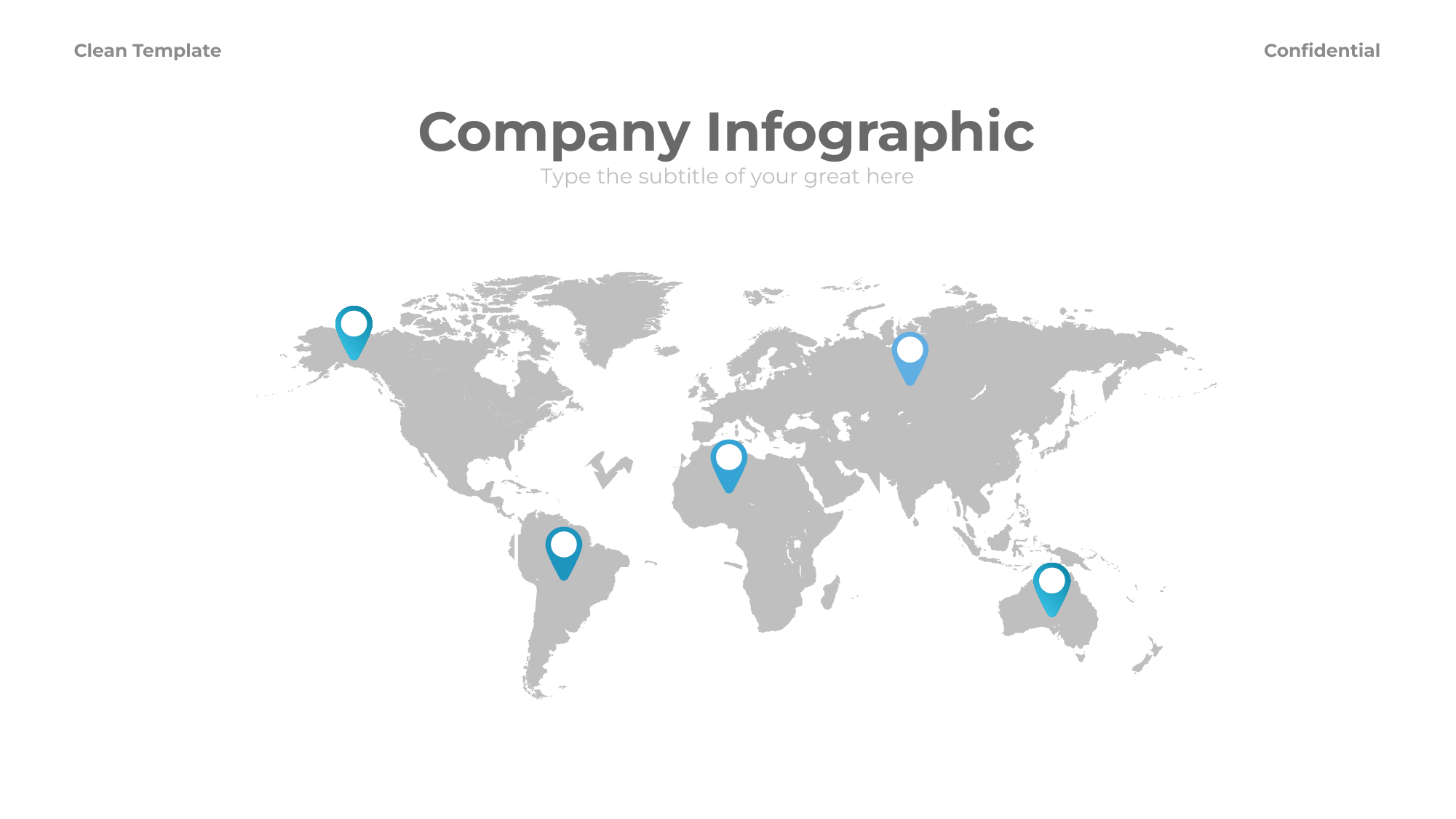

Company Infographic
Type the subtitle of your great here